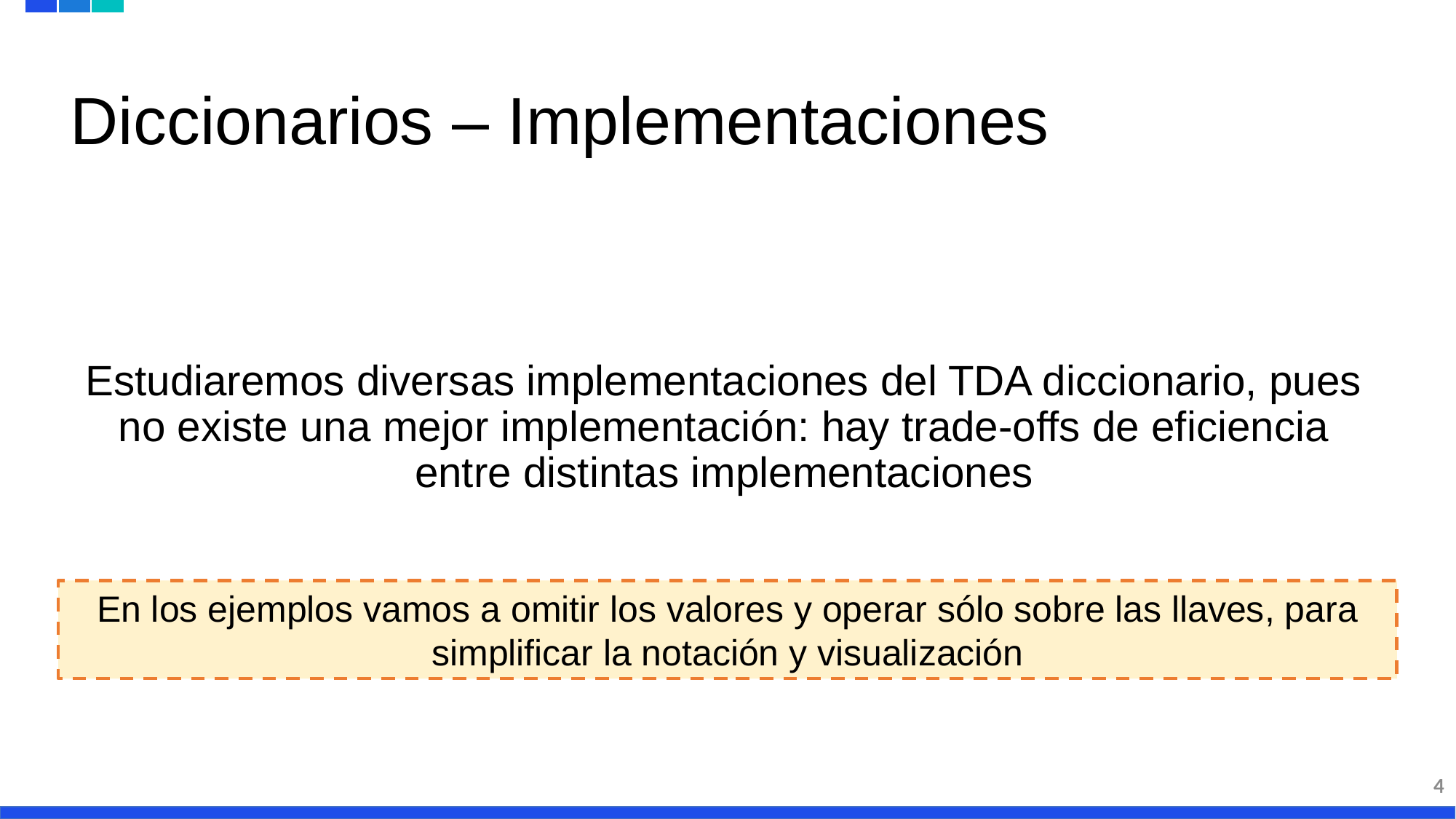

# Diccionarios – Implementaciones
Estudiaremos diversas implementaciones del TDA diccionario, pues no existe una mejor implementación: hay trade-offs de eficiencia entre distintas implementaciones
En los ejemplos vamos a omitir los valores y operar sólo sobre las llaves, para simplificar la notación y visualización
4